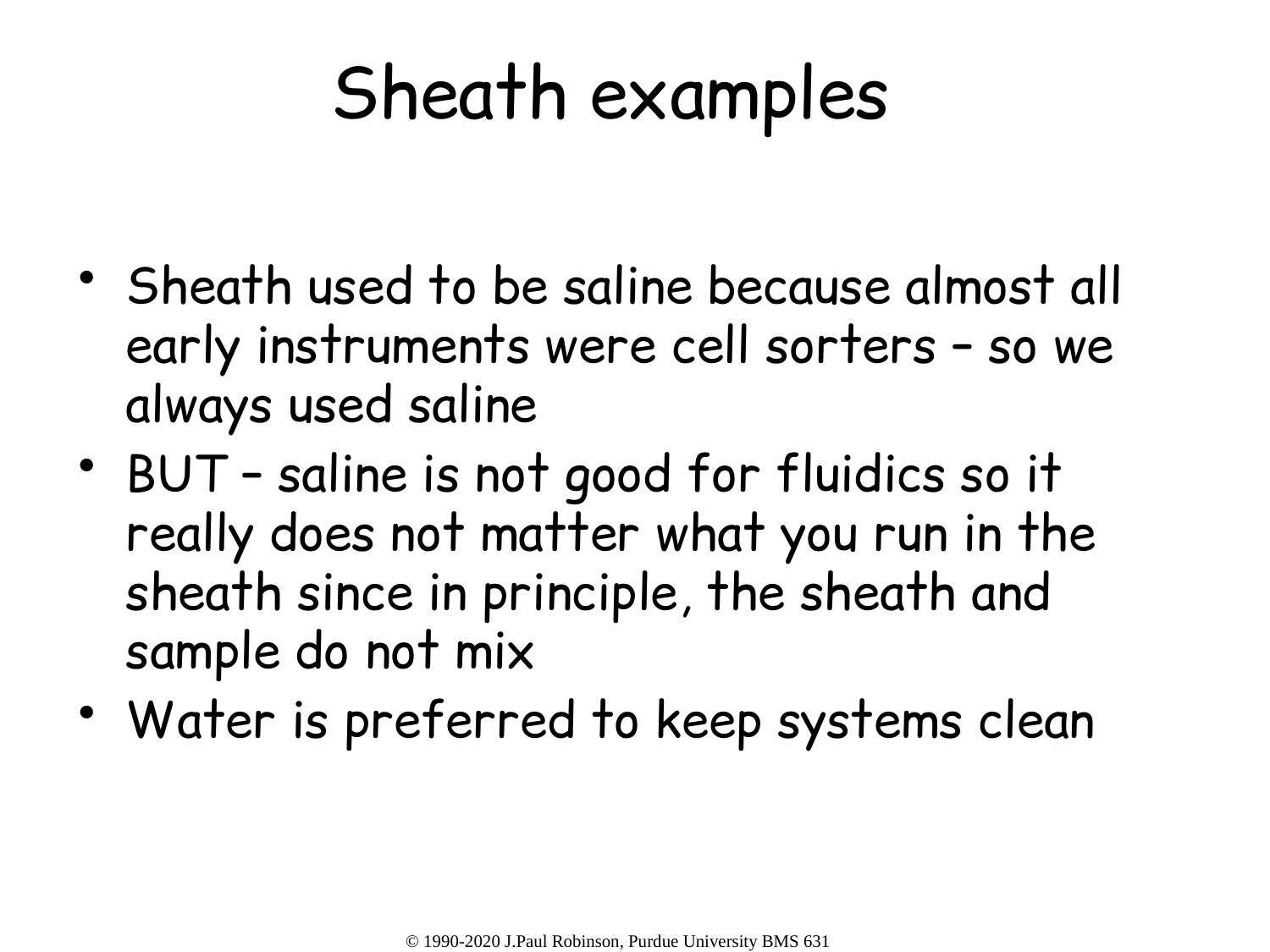

# Sheath examples
Sheath used to be saline because almost all early instruments were cell sorters – so we always used saline
BUT – saline is not good for fluidics so it really does not matter what you run in the sheath since in principle, the sheath and sample do not mix
Water is preferred to keep systems clean